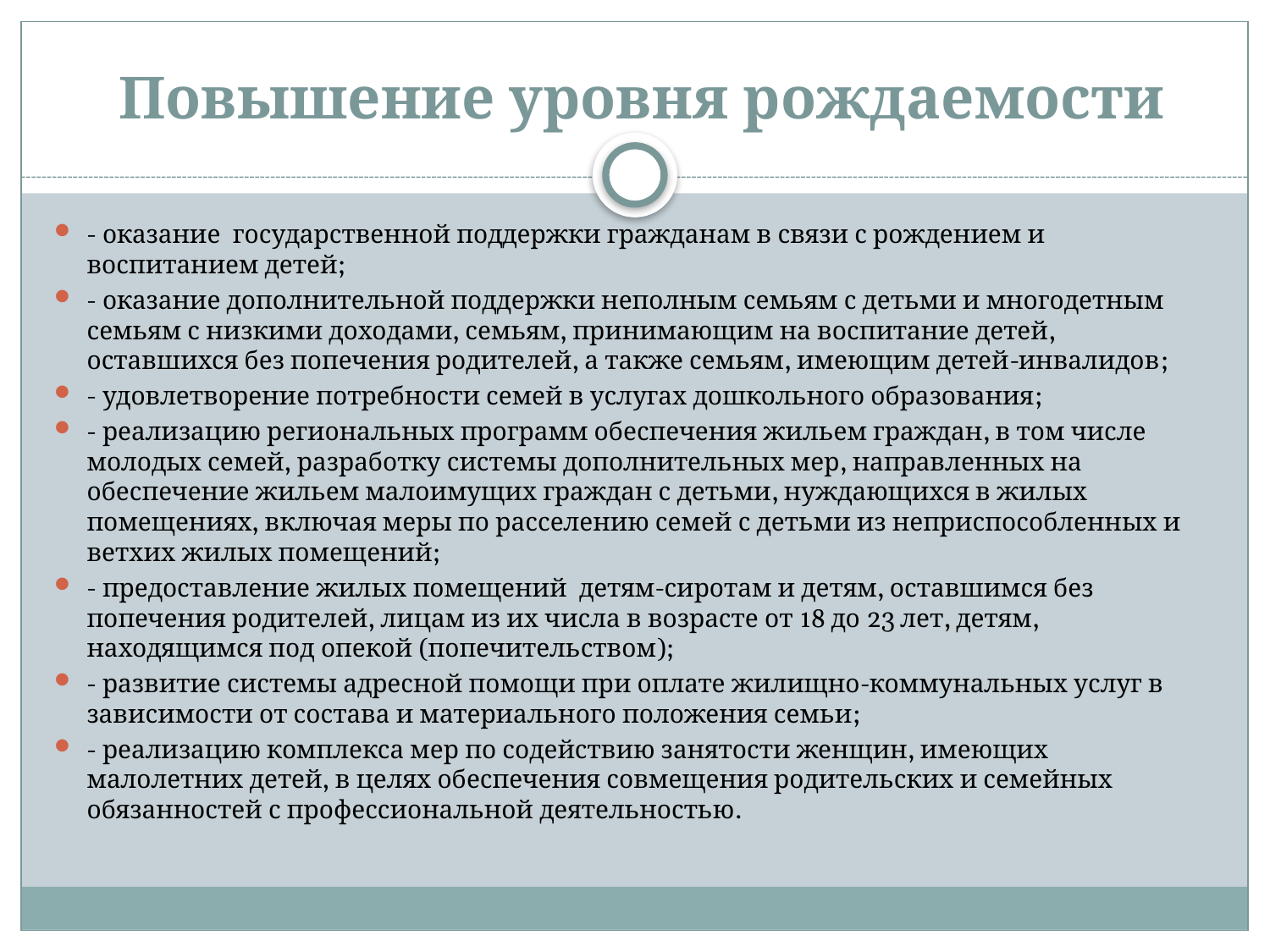

# Повышение уровня рождаемости
- оказание  государственной поддержки гражданам в связи с рождением и воспитанием детей;
- оказание дополнительной поддержки неполным семьям с детьми и многодетным семьям с низкими доходами, семьям, принимающим на воспитание детей, оставшихся без попечения родителей, а также семьям, имеющим детей-инвалидов;
- удовлетворение потребности семей в услугах дошкольного образования;
- реализацию региональных программ обеспечения жильем граждан, в том числе молодых семей, разработку системы дополнительных мер, направленных на обеспечение жильем малоимущих граждан с детьми, нуждающихся в жилых помещениях, включая меры по расселению семей с детьми из неприспособленных и ветхих жилых помещений;
- предоставление жилых помещений  детям-сиротам и детям, оставшимся без попечения родителей, лицам из их числа в возрасте от 18 до 23 лет, детям, находящимся под опекой (попечительством);
- развитие системы адресной помощи при оплате жилищно-коммунальных услуг в зависимости от состава и материального положения семьи;
- реализацию комплекса мер по содействию занятости женщин, имеющих малолетних детей, в целях обеспечения совмещения родительских и семейных обязанностей с профессиональной деятельностью.